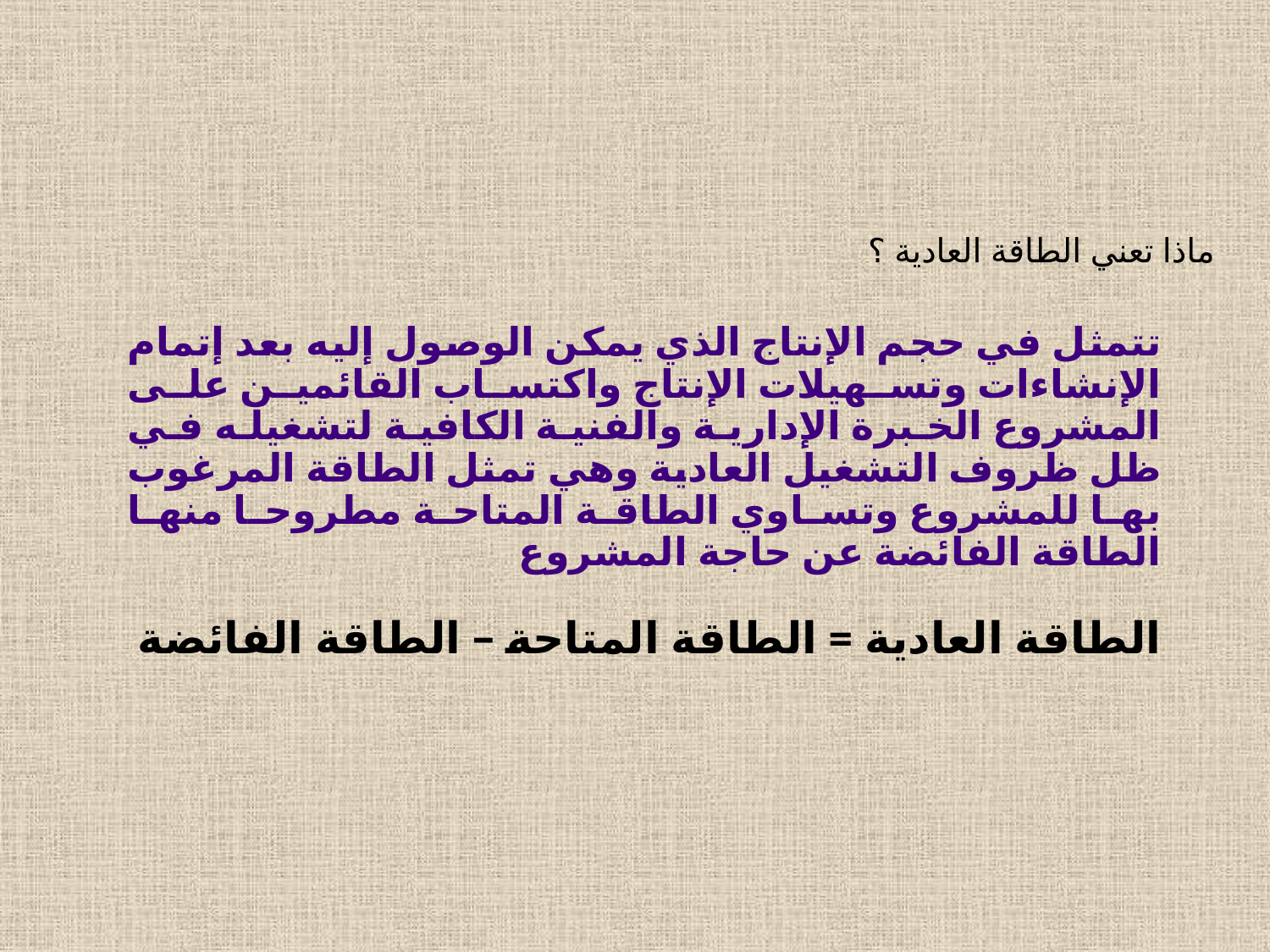

# ماذا تعني الطاقة العادية ؟
تتمثل في حجم الإنتاج الذي يمكن الوصول إليه بعد إتمام الإنشاءات وتسهيلات الإنتاج واكتساب القائمين على المشروع الخبرة الإدارية والفنية الكافية لتشغيله في ظل ظروف التشغيل العادية وهي تمثل الطاقة المرغوب بها للمشروع وتساوي الطاقة المتاحة مطروحا منها الطاقة الفائضة عن حاجة المشروع

الطاقة العادية = الطاقة المتاحة – الطاقة الفائضة